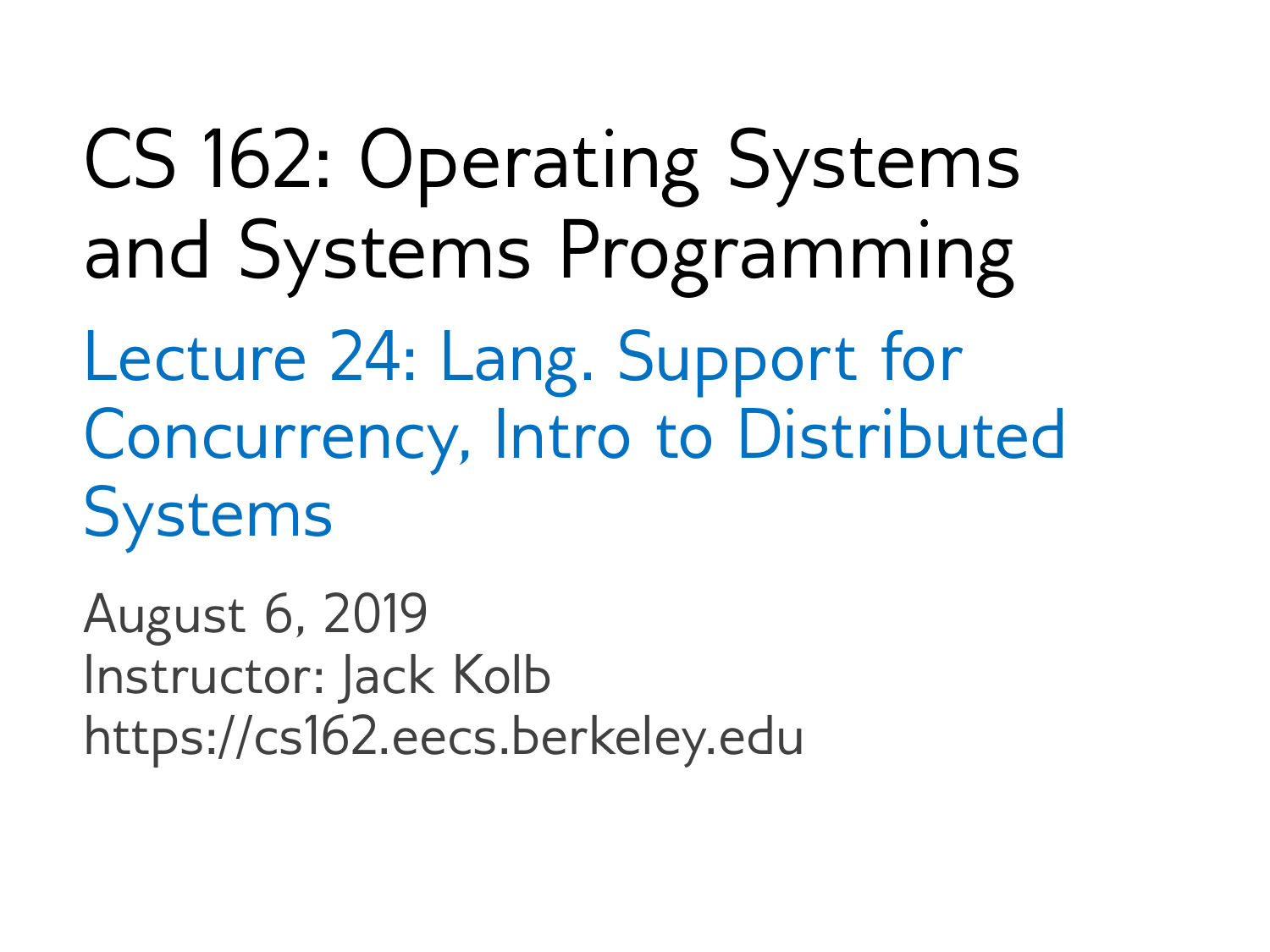

# CS 162: Operating Systems and Systems Programming
Lecture 24: Lang. Support for Concurrency, Intro to Distributed Systems
August 6, 2019
Instructor: Jack Kolb
https://cs162.eecs.berkeley.edu